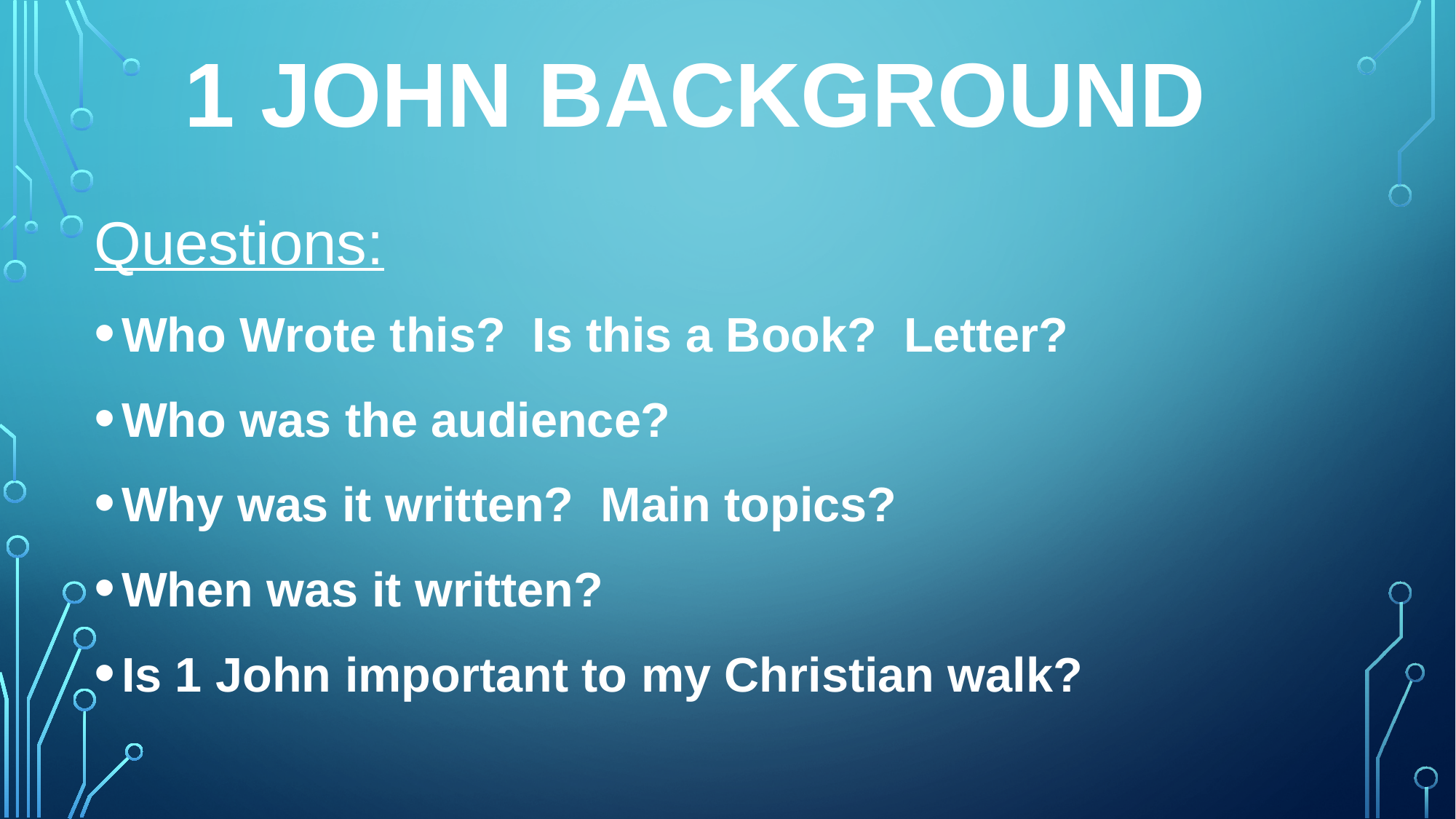

# 1 JOHN BACKGROUND
Questions:
Who Wrote this?  Is this a Book?  Letter?
Who was the audience?
Why was it written?  Main topics?
When was it written?
Is 1 John important to my Christian walk?